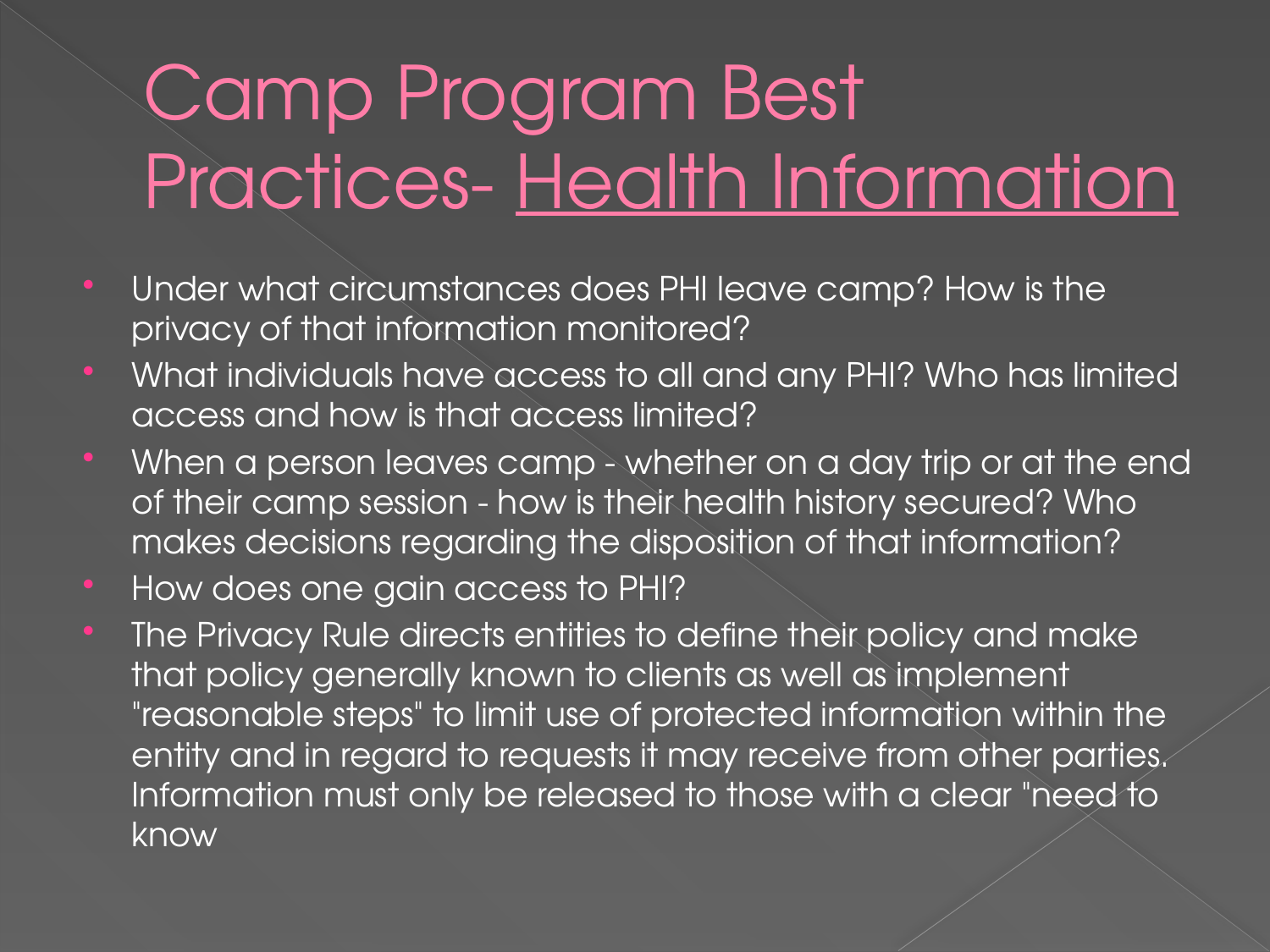

# Camp Program Best Practices- Health Information
Under what circumstances does PHI leave camp? How is the privacy of that information monitored?
What individuals have access to all and any PHI? Who has limited access and how is that access limited?
When a person leaves camp - whether on a day trip or at the end of their camp session - how is their health history secured? Who makes decisions regarding the disposition of that information?
How does one gain access to PHI?
The Privacy Rule directs entities to define their policy and make that policy generally known to clients as well as implement "reasonable steps" to limit use of protected information within the entity and in regard to requests it may receive from other parties. Information must only be released to those with a clear "need to know